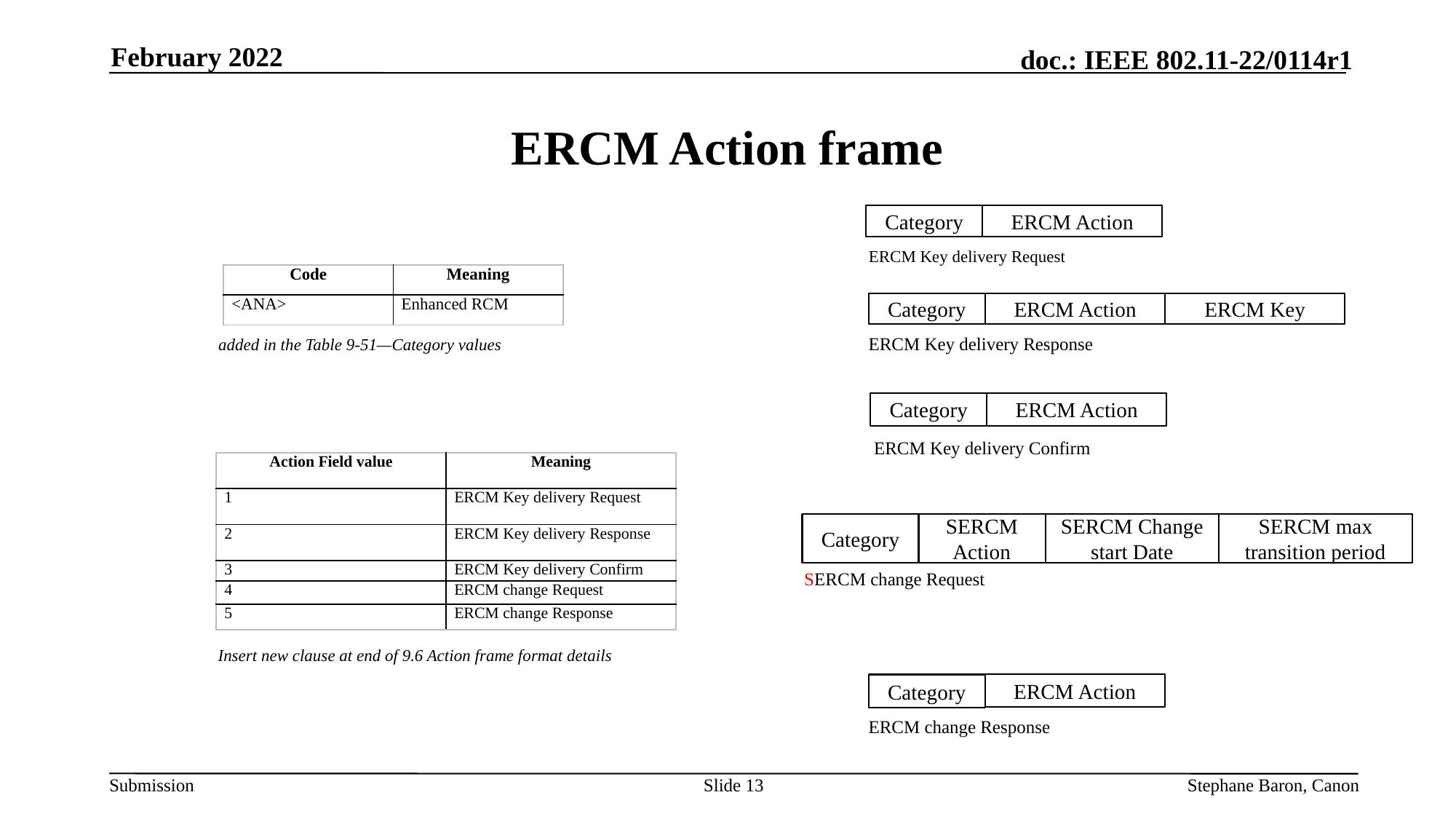

February 2022
# ERCM Action frame
Category
ERCM Action
ERCM Key delivery Request
| Code | Meaning |
| --- | --- |
| <ANA> | Enhanced RCM |
ERCM Key
ERCM Action
Category
ERCM Key delivery Response
added in the Table 9-51—Category values
832
Category
ERCM Action
830
ERCM Key delivery Confirm
| Action Field value | Meaning |
| --- | --- |
| 1 | ERCM Key delivery Request |
| 2 | ERCM Key delivery Response |
| 3 | ERCM Key delivery Confirm |
| 4 | ERCM change Request |
| 5 | ERCM change Response |
Category
SERCM Action
SERCM Change start Date
SERCM max transition period
SERCM change Request
Insert new clause at end of 9.6 Action frame format details
Category
ERCM Action
ERCM change Response
843
840
Slide 13
Stephane Baron, Canon